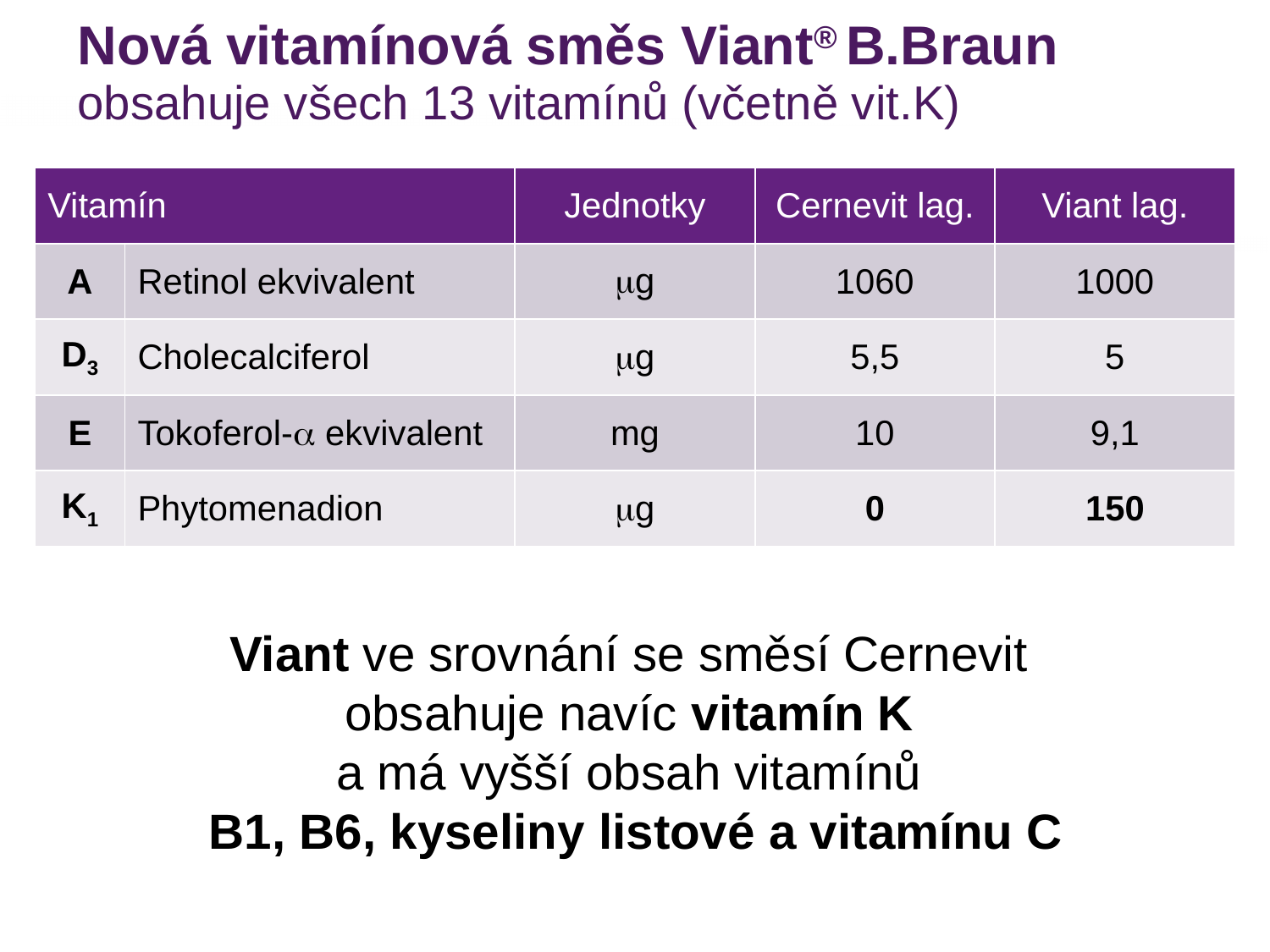

# Nová vitamínová směs Viant® B.Braun obsahuje všech 13 vitamínů (včetně vit.K)

| Vitamín |  | Jednotky | Cernevit lag. | Viant lag. |
| --- | --- | --- | --- | --- |
| A | Retinol ekvivalent | μg | 1060 | 1000 |
| D3 | Cholecalciferol | μg | 5,5 | 5 |
| E | Tokoferol-α ekvivalent | mg | 10 | 9,1 |
| K1 | Phytomenadion | μg | 0 | 150 |
Viant ve srovnání se směsí Cernevit
obsahuje navíc vitamín K
a má vyšší obsah vitamínů
B1, B6, kyseliny listové a vitamínu C